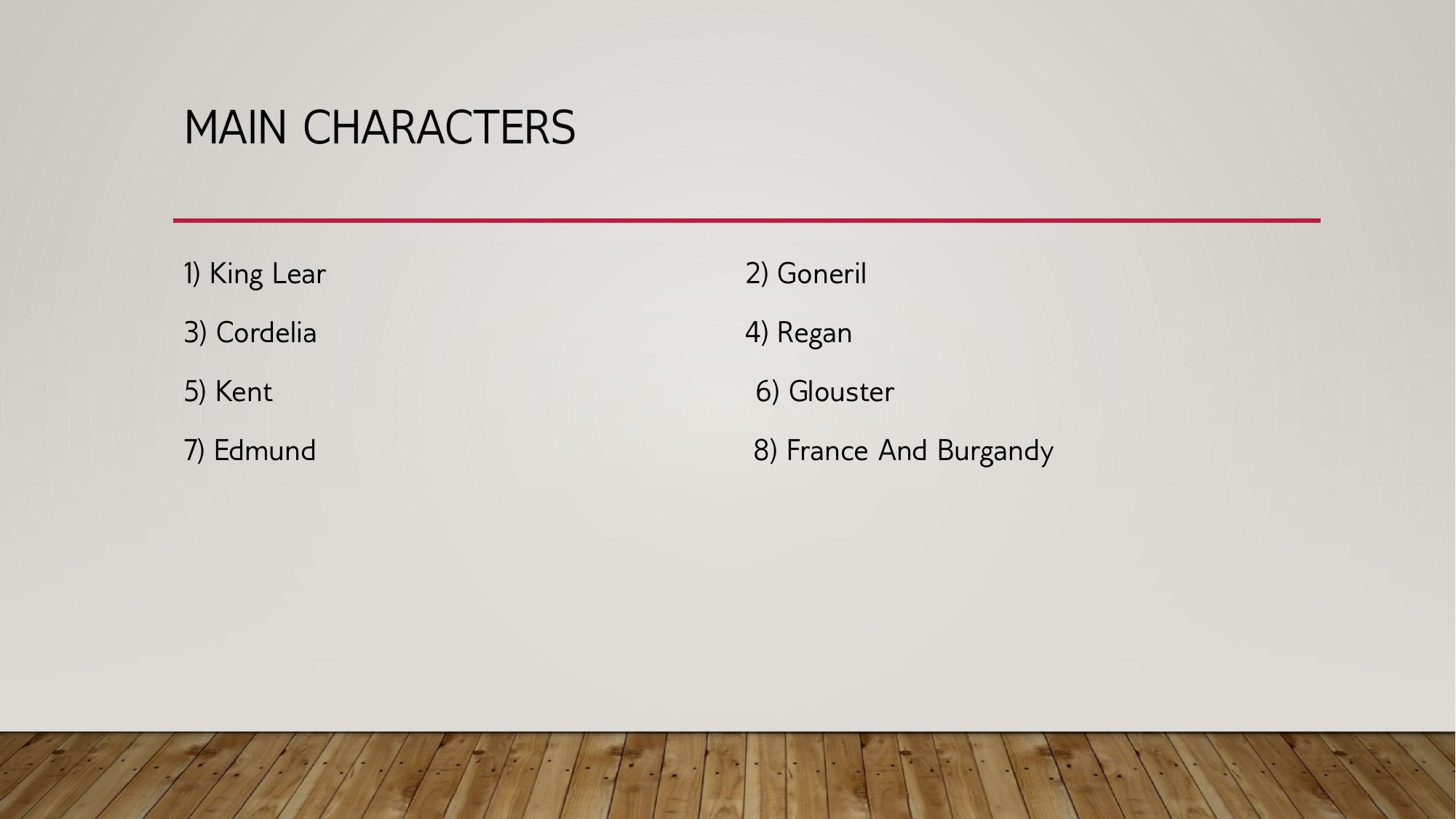

# Main characters
1) King Lear                                              2) Goneril
3) Cordelia                                               4) Regan
5) Kent                                                     6) Glouster
7) Edmund                                                8) France And Burgandy